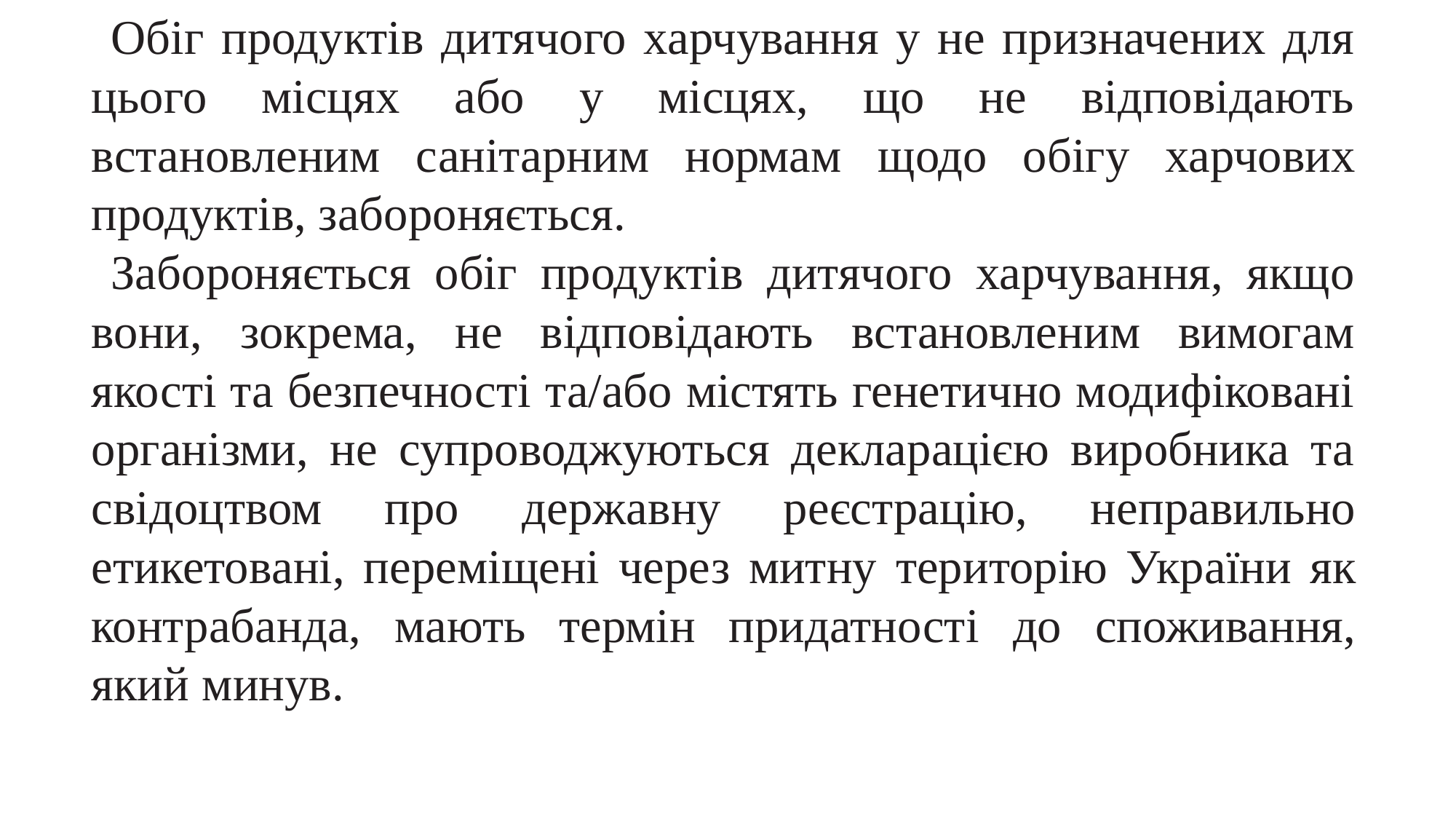

Обіг продуктів дитячого харчування у не призначених для цього місцях або у місцях, що не відповідають встановленим санітарним нормам щодо обігу харчових продуктів, забороняється.
Забороняється обіг продуктів дитячого харчування, якщо вони, зокрема, не відповідають встановленим вимогам якості та безпечності та/або містять генетично модифіковані організми, не супроводжуються декларацією виробника та свідоцтвом про державну реєстрацію, неправильно етикетовані, переміщені через митну територію України як контрабанда, мають термін придатності до споживання, який минув.